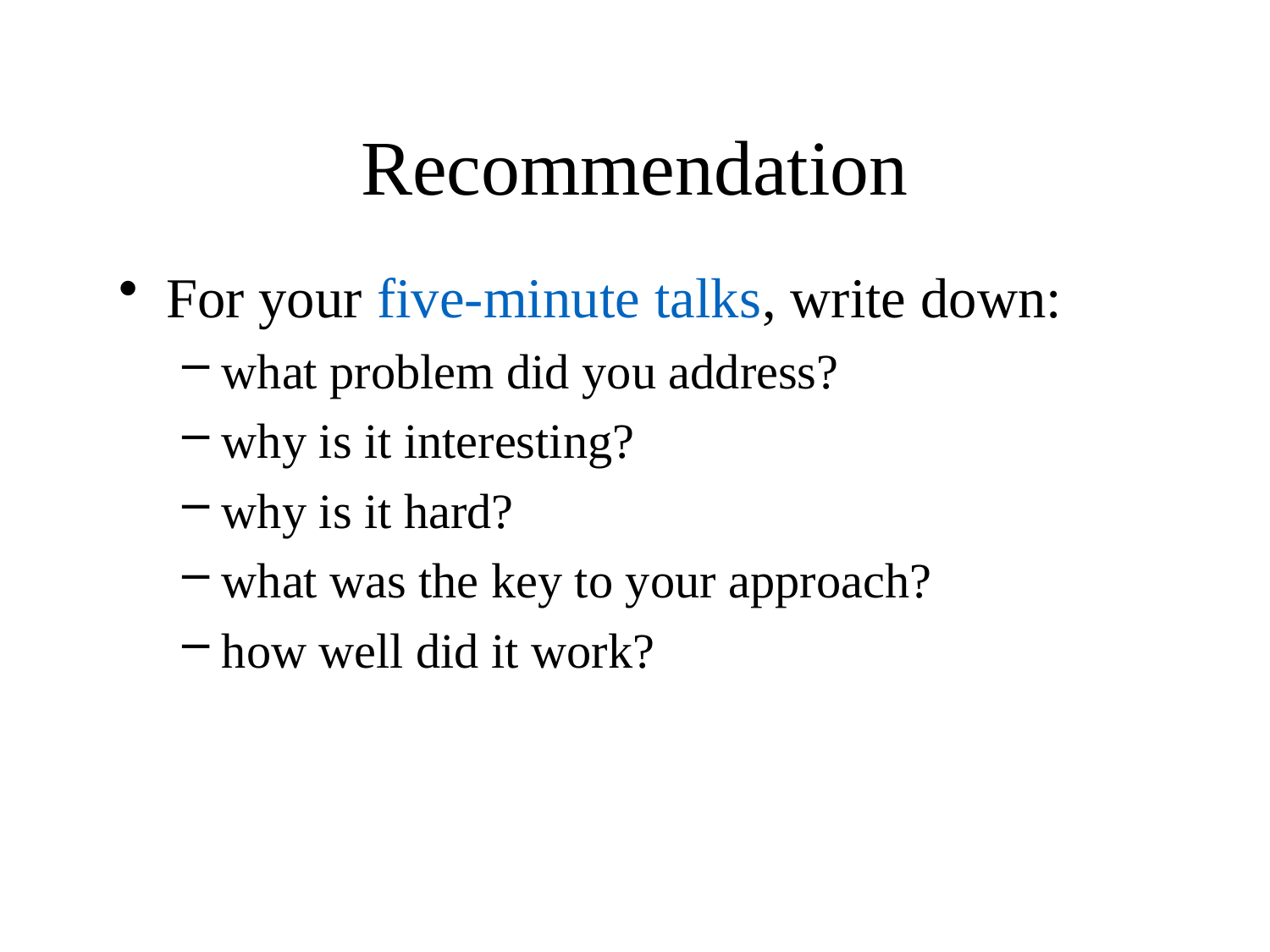

# Recommendation
For your five-minute talks, write down:
what problem did you address?
why is it interesting?
why is it hard?
what was the key to your approach?
how well did it work?
46